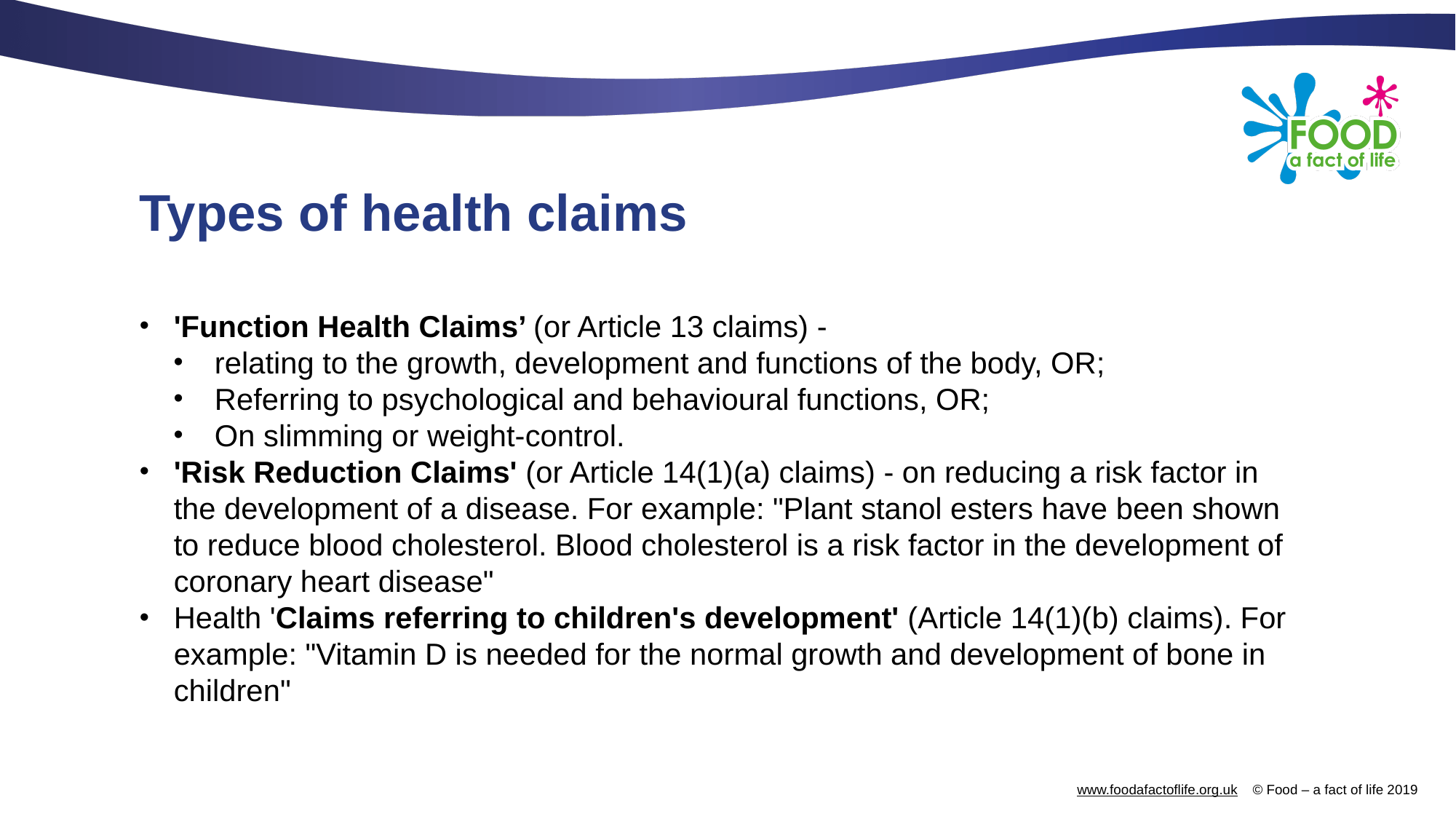

# Types of health claims
'Function Health Claims’ (or Article 13 claims) -
relating to the growth, development and functions of the body, OR;
Referring to psychological and behavioural functions, OR;
On slimming or weight-control.
'Risk Reduction Claims' (or Article 14(1)(a) claims) - on reducing a risk factor in the development of a disease. For example: "Plant stanol esters have been shown to reduce blood cholesterol. Blood cholesterol is a risk factor in the development of coronary heart disease"
Health 'Claims referring to children's development' (Article 14(1)(b) claims). For example: "Vitamin D is needed for the normal growth and development of bone in children"